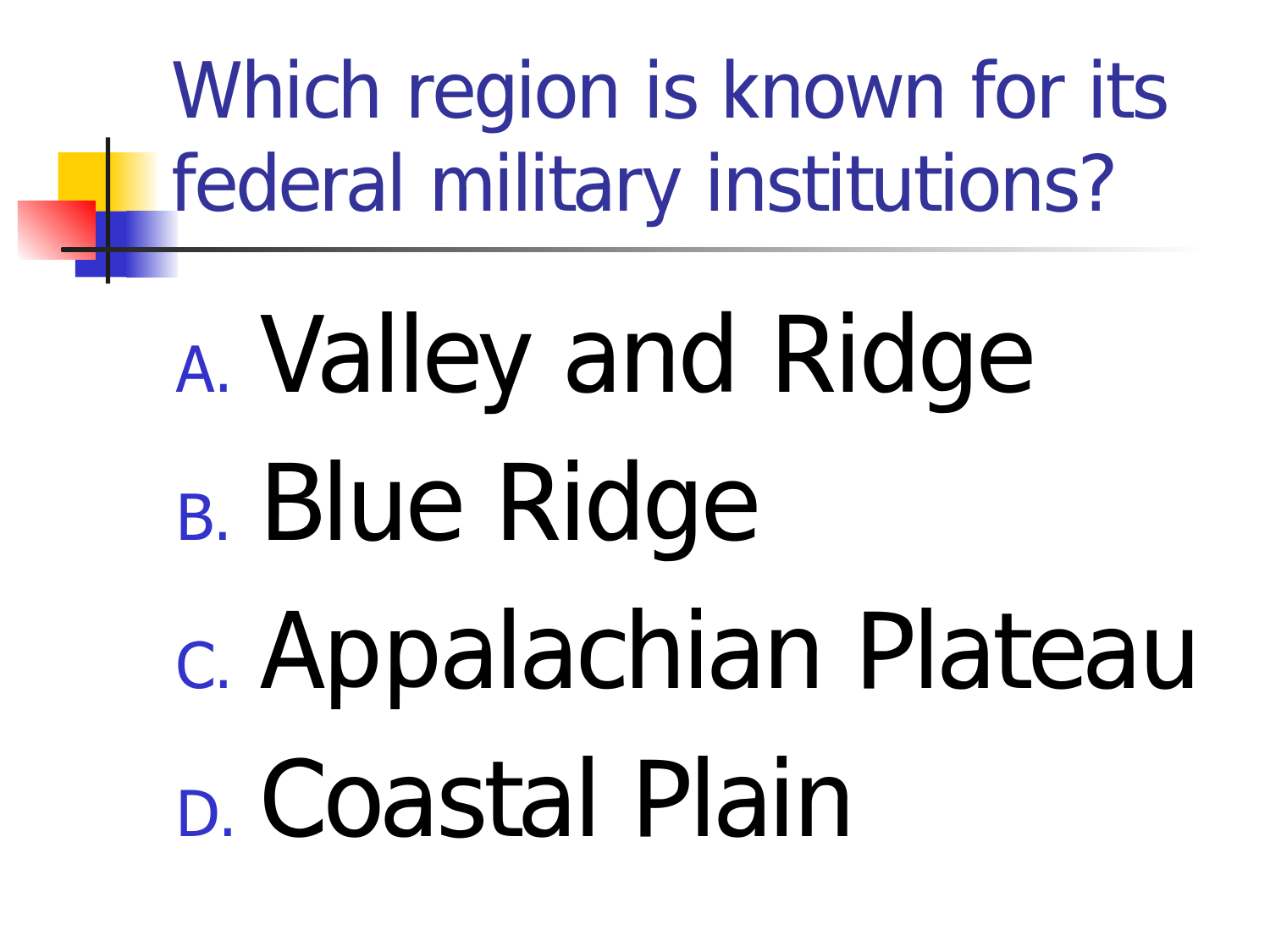

# Which region is known for its federal military institutions?
Valley and Ridge
Blue Ridge
Appalachian Plateau
Coastal Plain